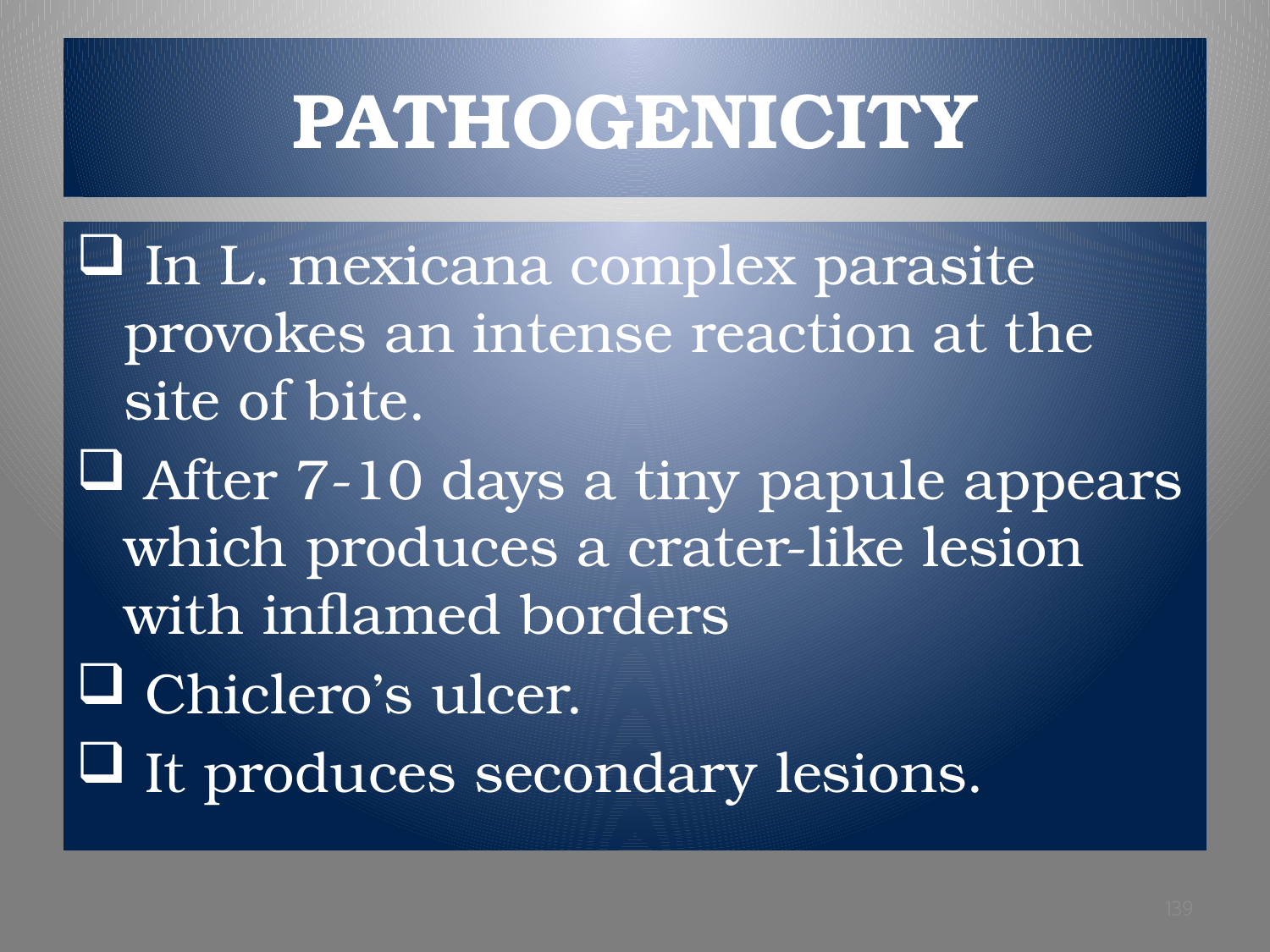

# PATHOGENICITY
 In L. mexicana complex parasite provokes an intense reaction at the site of bite.
 After 7-10 days a tiny papule appears which produces a crater-like lesion with inflamed borders
 Chiclero’s ulcer.
 It produces secondary lesions.

139